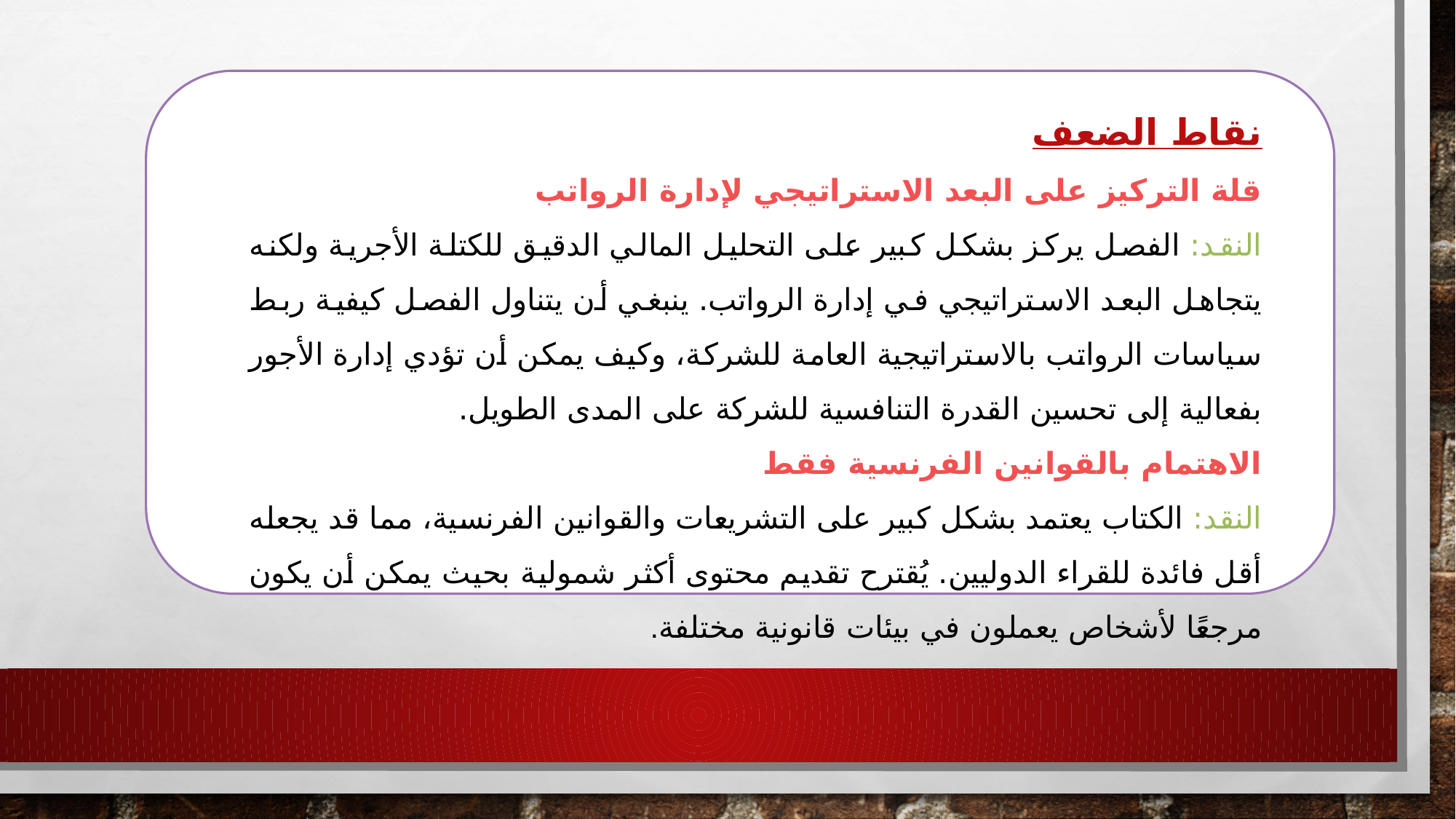

نقاط الضعف
قلة التركيز على البعد الاستراتيجي لإدارة الرواتب
النقد: الفصل يركز بشكل كبير على التحليل المالي الدقيق للكتلة الأجرية ولكنه يتجاهل البعد الاستراتيجي في إدارة الرواتب. ينبغي أن يتناول الفصل كيفية ربط سياسات الرواتب بالاستراتيجية العامة للشركة، وكيف يمكن أن تؤدي إدارة الأجور بفعالية إلى تحسين القدرة التنافسية للشركة على المدى الطويل.
الاهتمام بالقوانين الفرنسية فقط
النقد: الكتاب يعتمد بشكل كبير على التشريعات والقوانين الفرنسية، مما قد يجعله أقل فائدة للقراء الدوليين. يُقترح تقديم محتوى أكثر شمولية بحيث يمكن أن يكون مرجعًا لأشخاص يعملون في بيئات قانونية مختلفة.